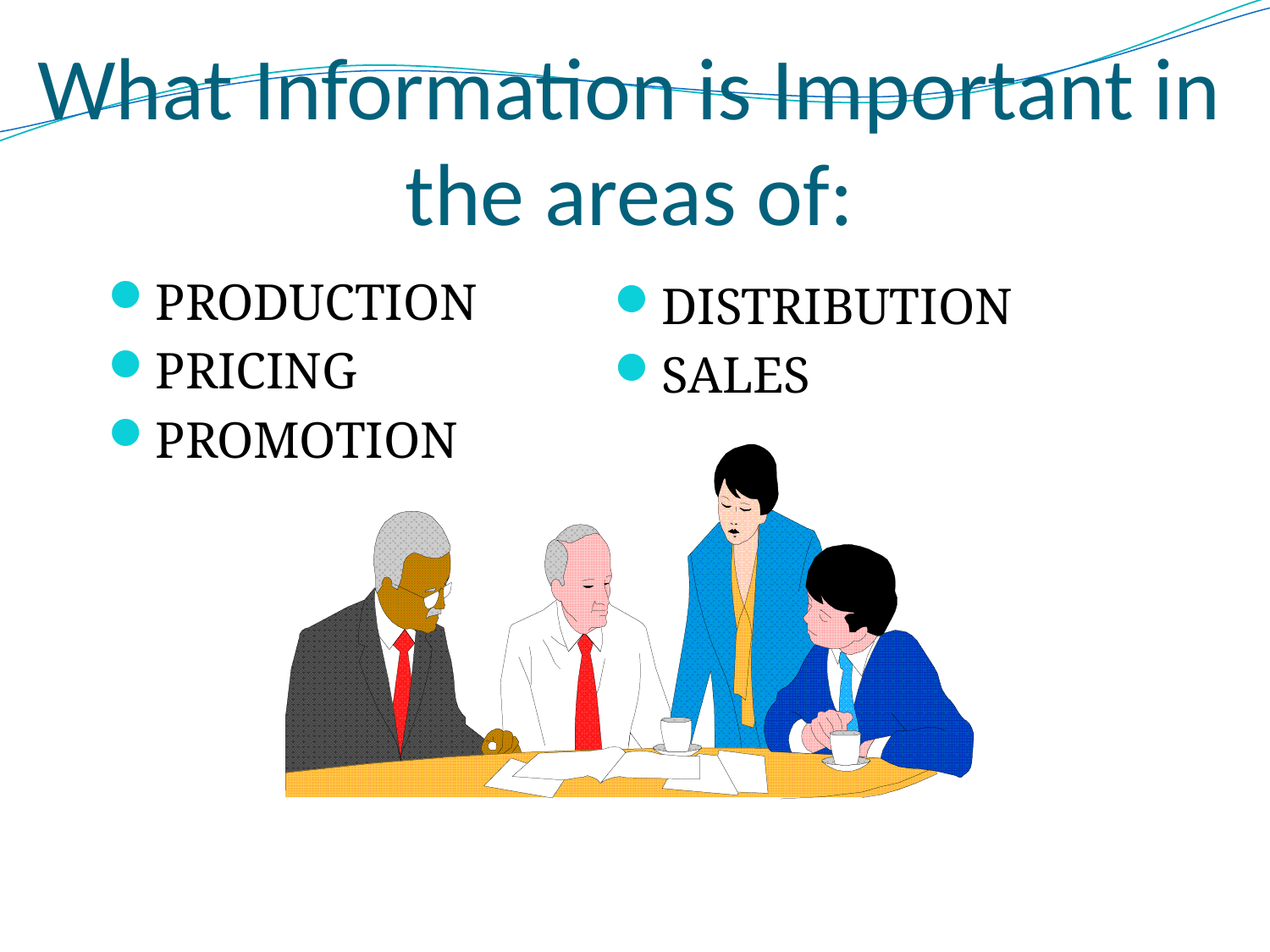

# What Information is Important in the areas of:
PRODUCTION
PRICING
PROMOTION
DISTRIBUTION
SALES